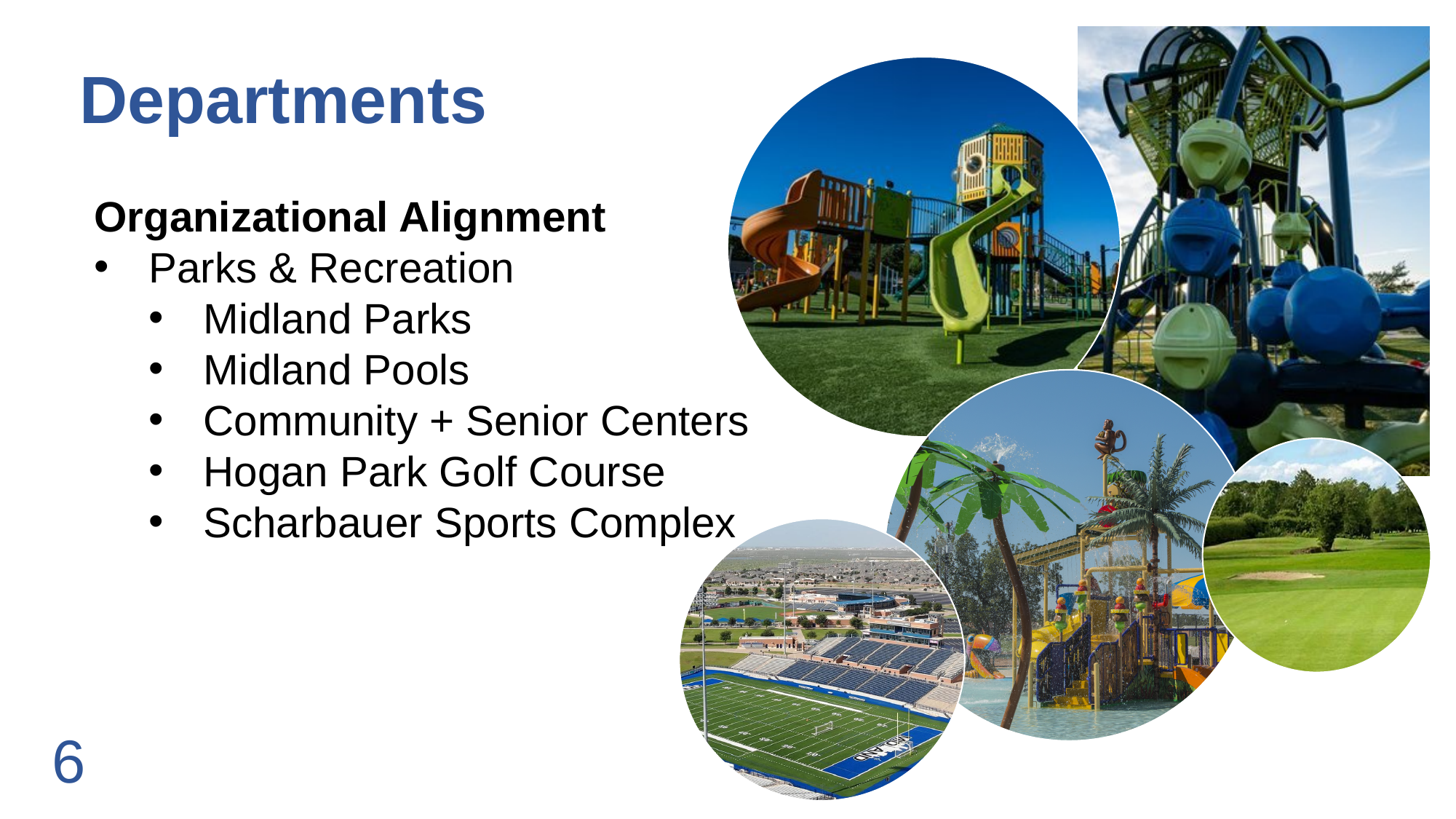

Departments
Organizational Alignment
Parks & Recreation
Midland Parks
Midland Pools
Community + Senior Centers
Hogan Park Golf Course
Scharbauer Sports Complex

6